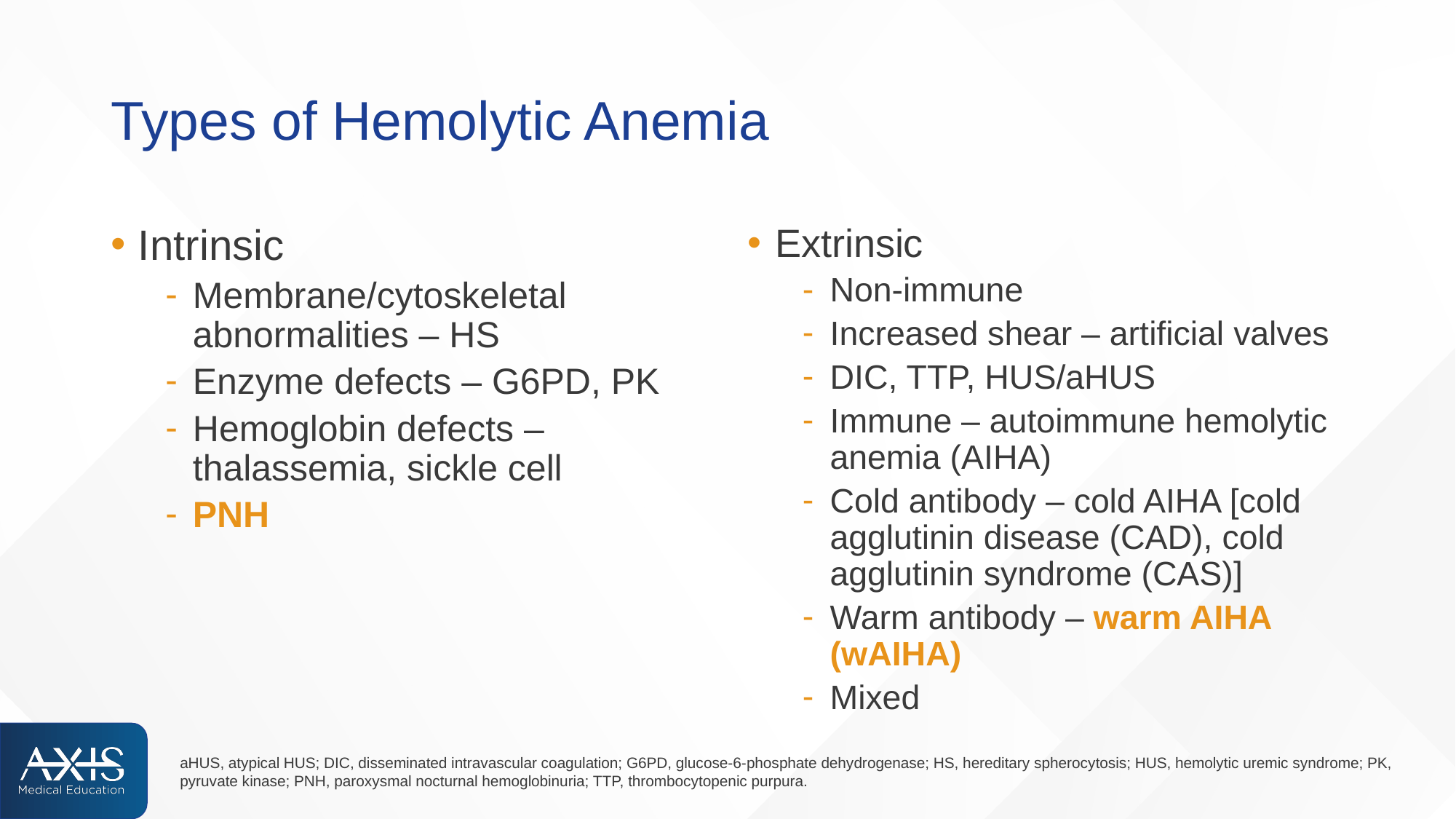

# Types of Hemolytic Anemia
Intrinsic
Membrane/cytoskeletal abnormalities – HS
Enzyme defects – G6PD, PK
Hemoglobin defects – thalassemia, sickle cell
PNH

Extrinsic
Non-immune
Increased shear – artificial valves
DIC, TTP, HUS/aHUS
Immune – autoimmune hemolytic anemia (AIHA)
Cold antibody – cold AIHA [cold agglutinin disease (CAD), cold agglutinin syndrome (CAS)]
Warm antibody – warm AIHA (wAIHA)
Mixed

aHUS, atypical HUS; DIC, disseminated intravascular coagulation; G6PD, glucose-6-phosphate dehydrogenase; HS, hereditary spherocytosis; HUS, hemolytic uremic syndrome; PK, pyruvate kinase; PNH, paroxysmal nocturnal hemoglobinuria; TTP, thrombocytopenic purpura.